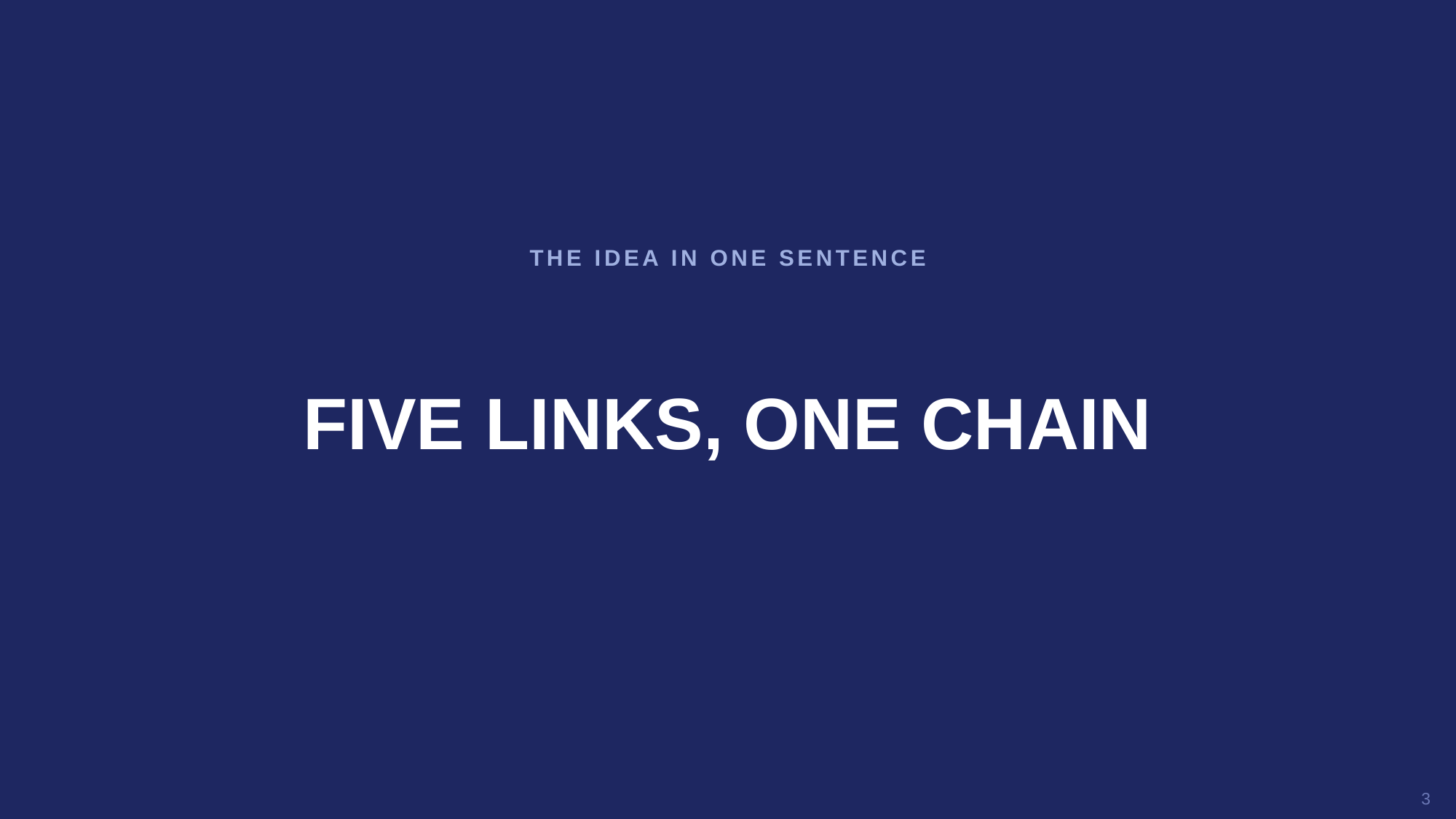

THE IDEA IN ONE SENTENCE
FIVE LINKS, ONE CHAIN
3